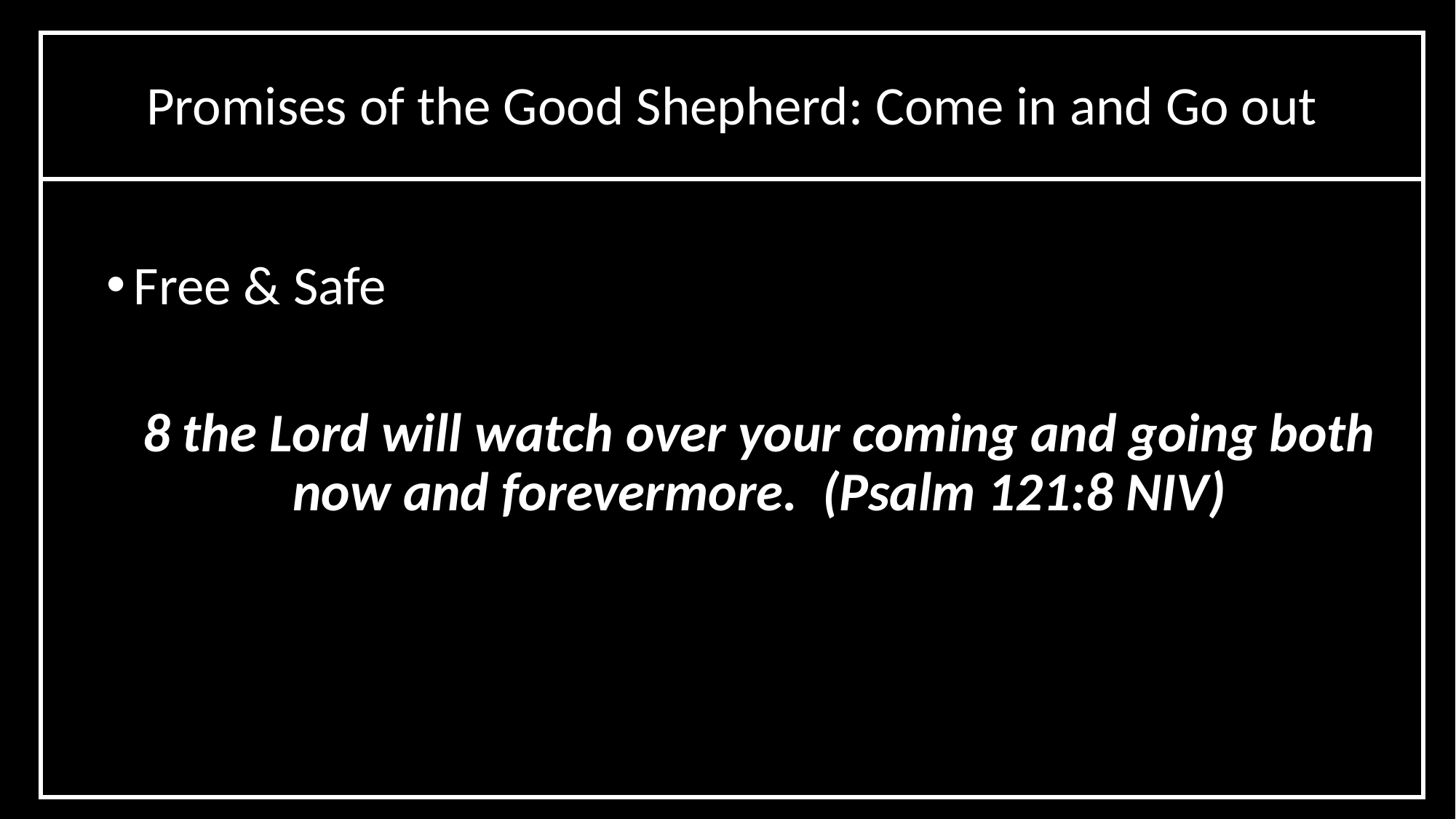

# Promises of the Good Shepherd: Come in and Go out

Free & Safe

8 the Lord will watch over your coming and going both now and forevermore.  (Psalm 121:8 NIV)